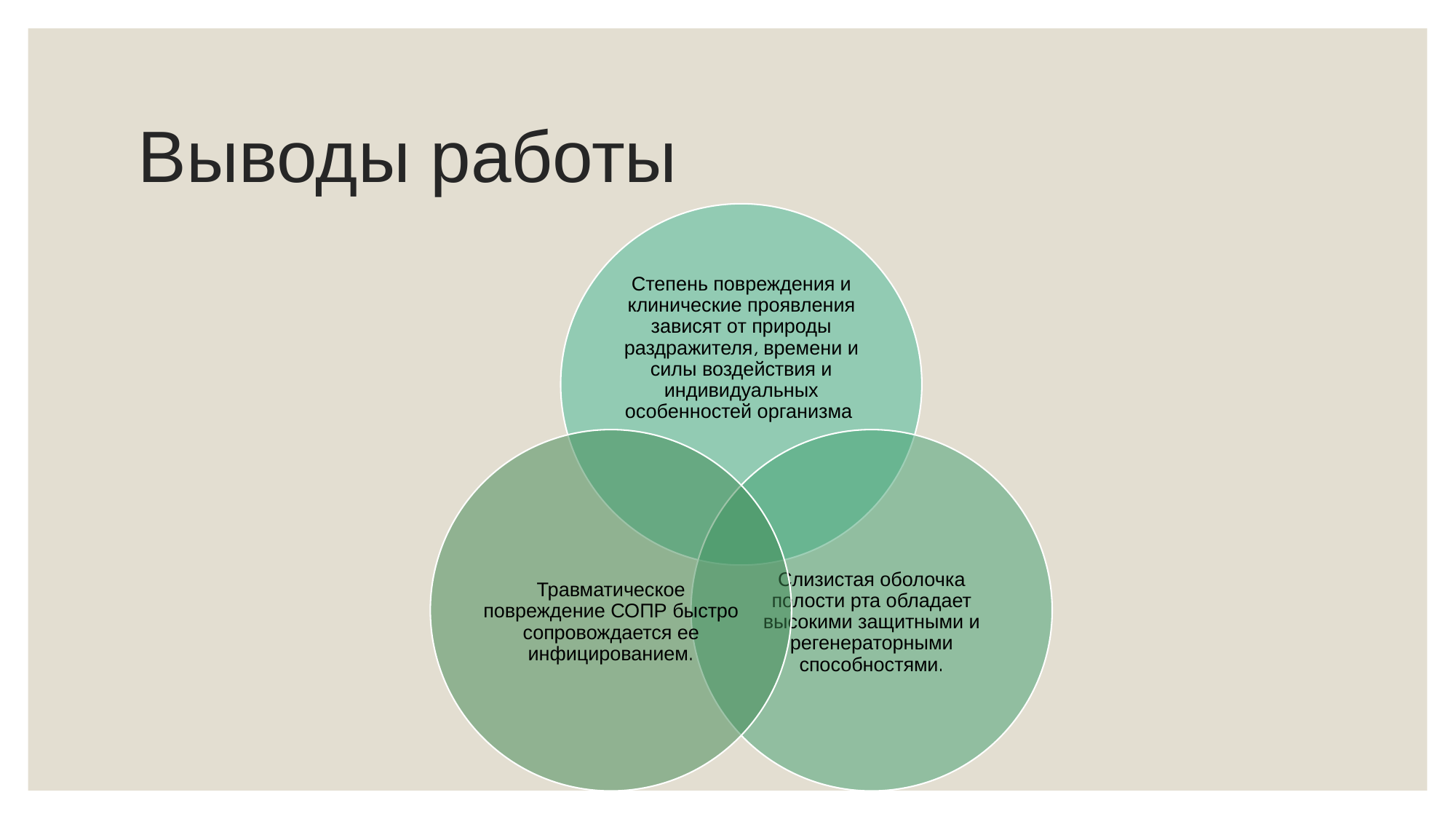

# Выводы работы
Степень повреждения и клинические проявления зависят от природы раздражителя, времени и силы воздействия и индивидуальных особенностей организма
Слизистая оболочка полости рта обладает высокими защитными и регенераторными способностями.
Травматическое повреждение СОПР быстро сопровождается ее инфицированием.